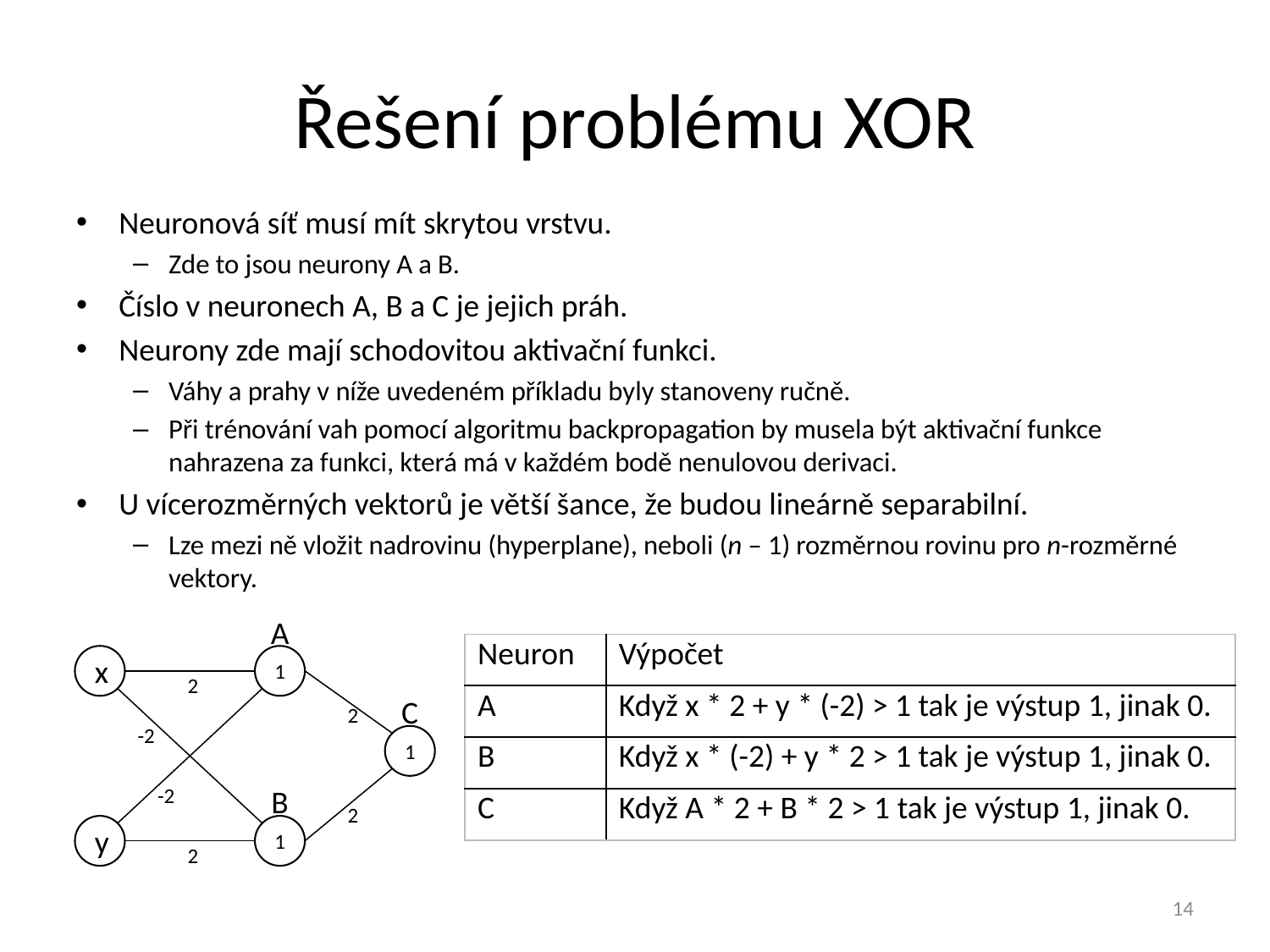

# Řešení problému XOR
Neuronová síť musí mít skrytou vrstvu.
Zde to jsou neurony A a B.
Číslo v neuronech A, B a C je jejich práh.
Neurony zde mají schodovitou aktivační funkci.
Váhy a prahy v níže uvedeném příkladu byly stanoveny ručně.
Při trénování vah pomocí algoritmu backpropagation by musela být aktivační funkce nahrazena za funkci, která má v každém bodě nenulovou derivaci.
U vícerozměrných vektorů je větší šance, že budou lineárně separabilní.
Lze mezi ně vložit nadrovinu (hyperplane), neboli (n – 1) rozměrnou rovinu pro n-rozměrné vektory.
A
| Neuron | Výpočet |
| --- | --- |
| A | Když x \* 2 + y \* (-2) > 1 tak je výstup 1, jinak 0. |
| B | Když x \* (-2) + y \* 2 > 1 tak je výstup 1, jinak 0. |
| C | Když A \* 2 + B \* 2 > 1 tak je výstup 1, jinak 0. |
x
1
2
C
2
-2
1
-2
B
2
y
1
2
14